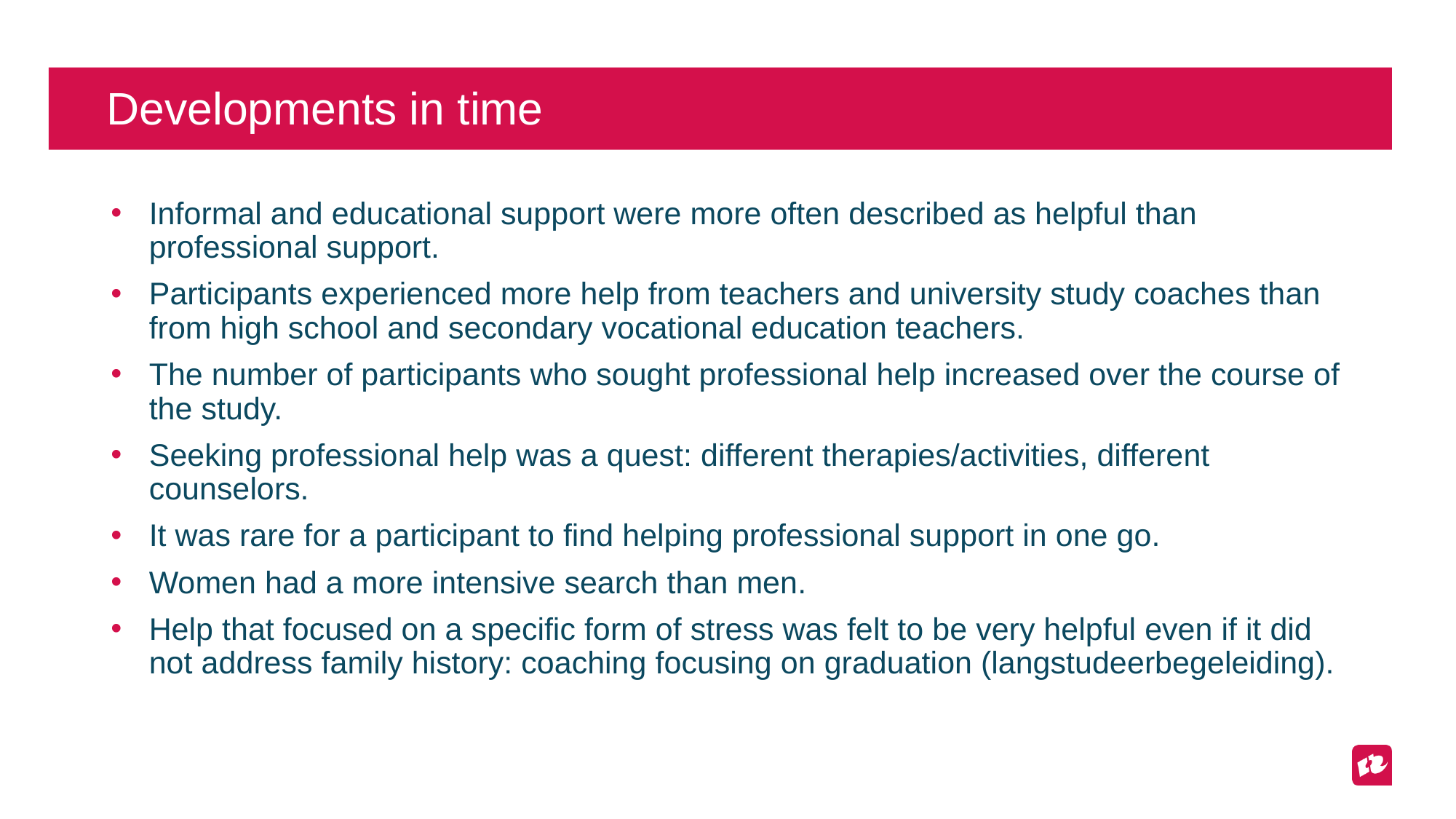

# Developments in time
Informal and educational support were more often described as helpful than professional support.
Participants experienced more help from teachers and university study coaches than from high school and secondary vocational education teachers.
The number of participants who sought professional help increased over the course of the study.
Seeking professional help was a quest: different therapies/activities, different counselors.
It was rare for a participant to find helping professional support in one go.
Women had a more intensive search than men.
Help that focused on a specific form of stress was felt to be very helpful even if it did not address family history: coaching focusing on graduation (langstudeerbegeleiding).